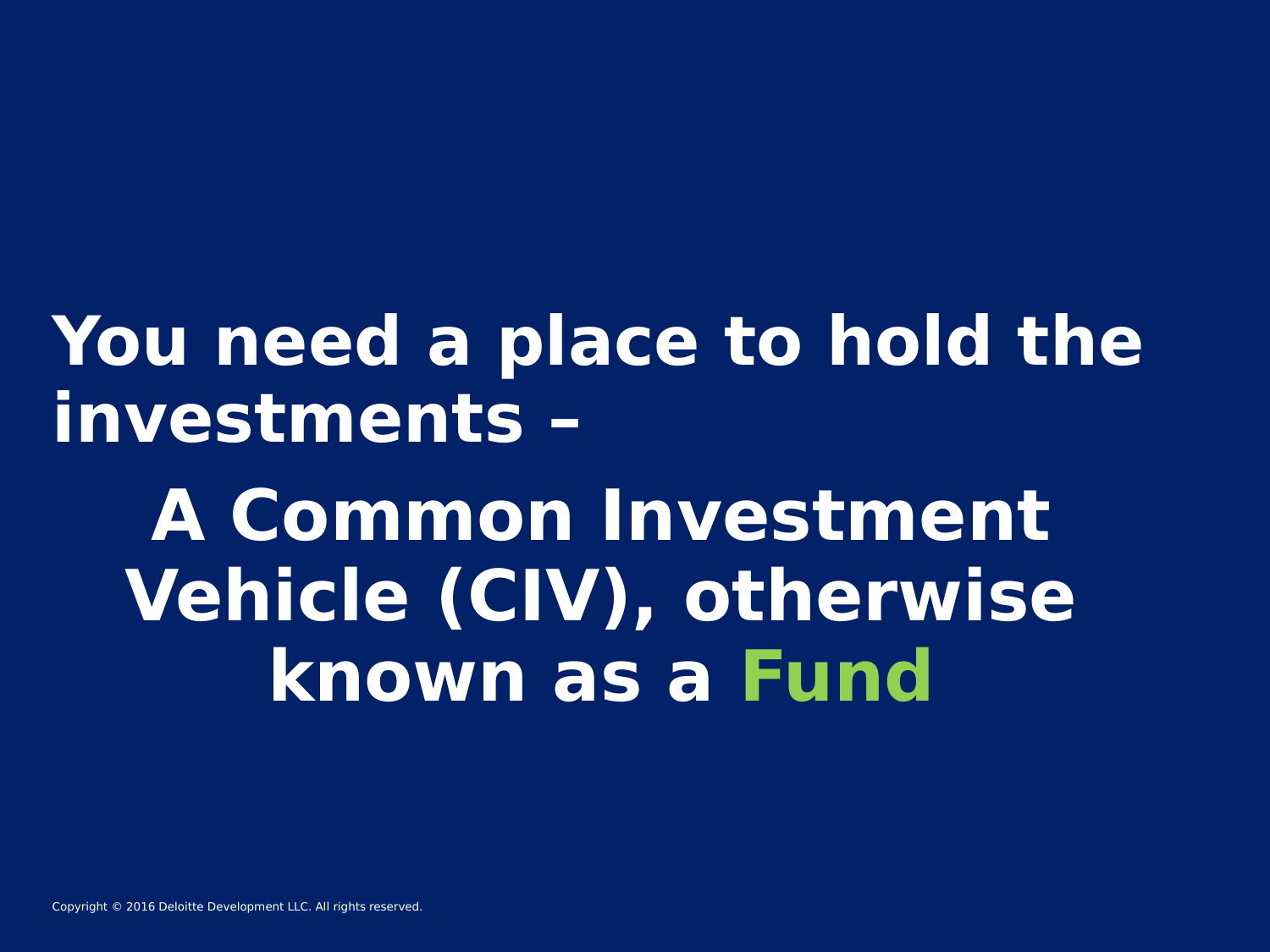

# You need a place to hold the investments –
A Common Investment Vehicle (CIV), otherwise known as a Fund